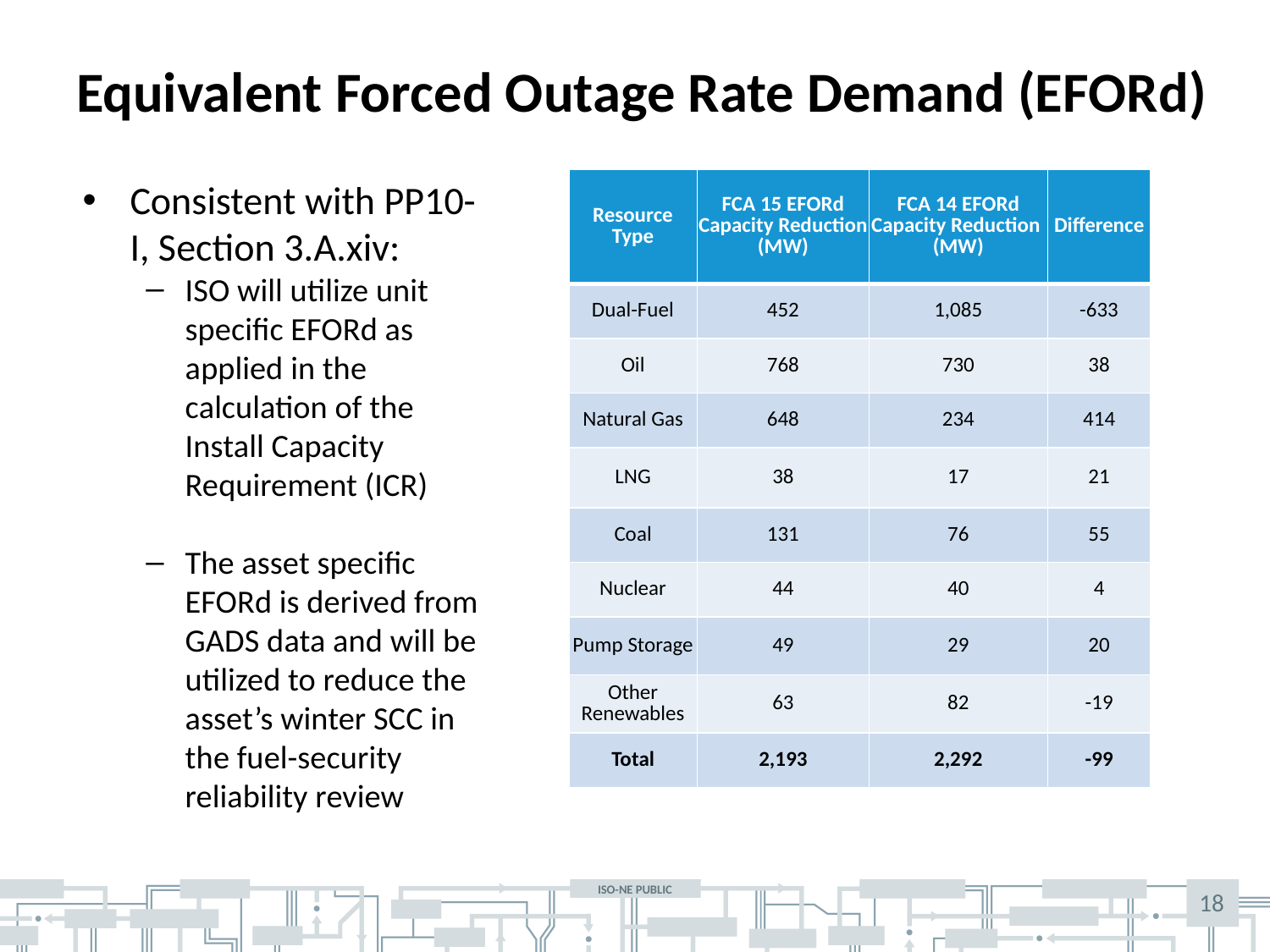

# Equivalent Forced Outage Rate Demand (EFORd)
Consistent with PP10-I, Section 3.A.xiv:
ISO will utilize unit specific EFORd as applied in the calculation of the Install Capacity Requirement (ICR)

The asset specific EFORd is derived from GADS data and will be utilized to reduce the asset’s winter SCC in the fuel-security reliability review

| Resource Type | FCA 15 EFORd Capacity Reduction (MW) | FCA 14 EFORd Capacity Reduction (MW) | Difference |
| --- | --- | --- | --- |
| Dual-Fuel | 452 | 1,085 | -633 |
| Oil | 768 | 730 | 38 |
| Natural Gas | 648 | 234 | 414 |
| LNG | 38 | 17 | 21 |
| Coal | 131 | 76 | 55 |
| Nuclear | 44 | 40 | 4 |
| Pump Storage | 49 | 29 | 20 |
| Other Renewables | 63 | 82 | -19 |
| Total | 2,193 | 2,292 | -99 |
18